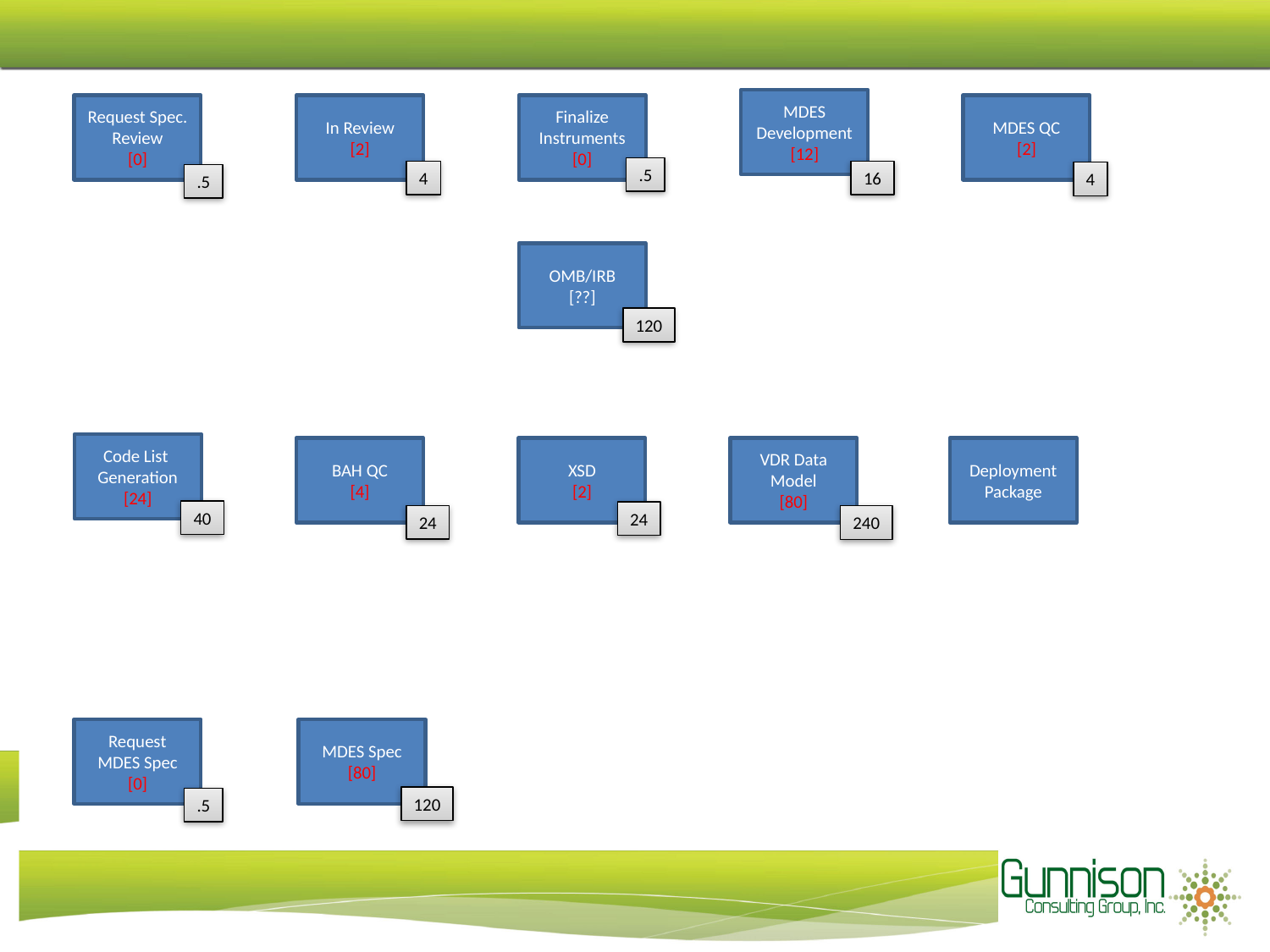

MDES Development
[12]
Request Spec. Review
[0]
In Review
[2]
Finalize Instruments
[0]
MDES QC
[2]
.5
4
16
4
.5
OMB/IRB
[??]
120
Code List  Generation
[24]
BAH QC
[4]
XSD
[2]
VDR Data Model
[80]
Deployment Package
40
24
24
240
Request
MDES Spec
[0]
MDES Spec
[80]
120
.5